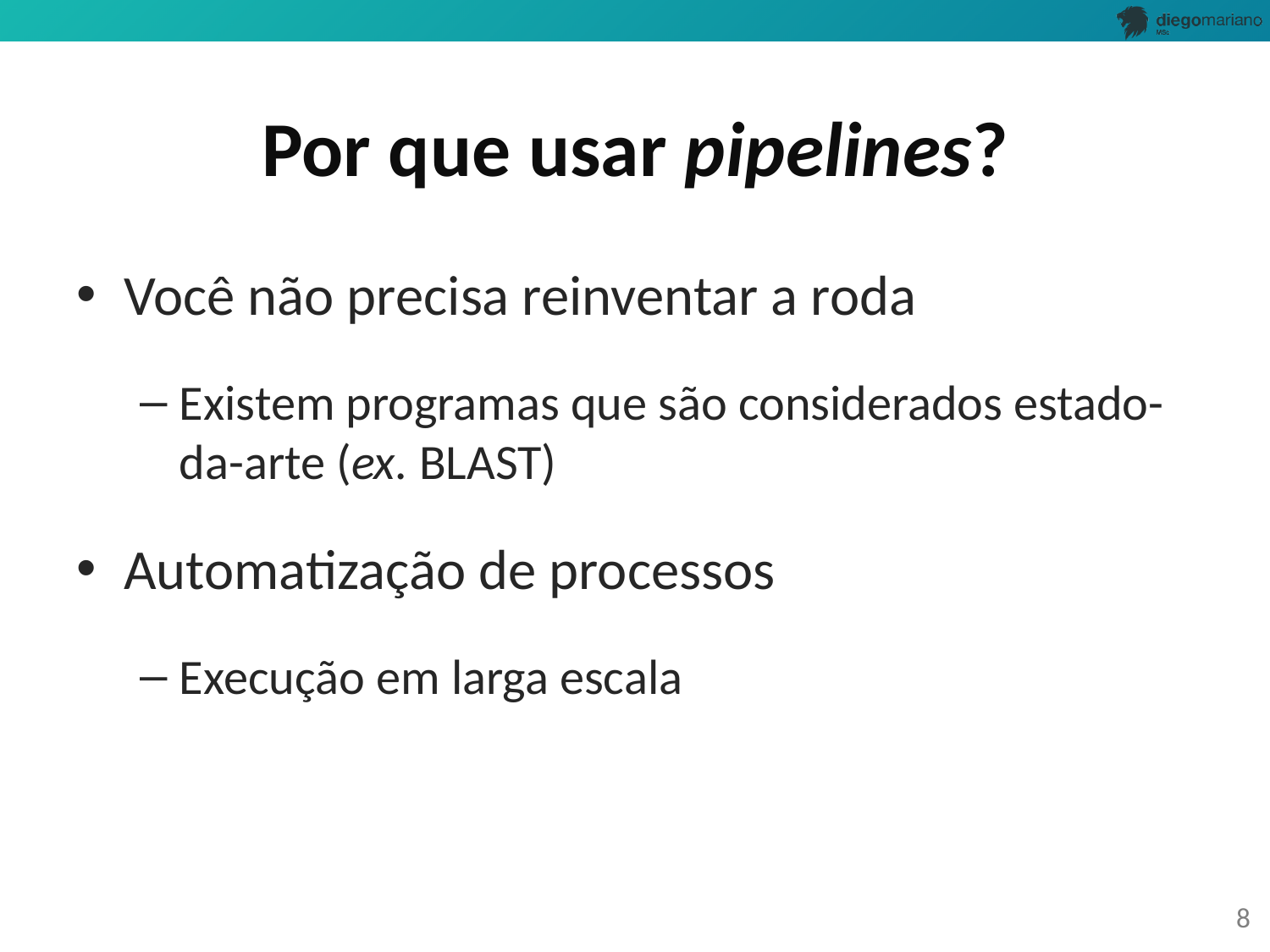

# Por que usar pipelines?
Você não precisa reinventar a roda
Existem programas que são considerados estado-da-arte (ex. BLAST)
Automatização de processos
Execução em larga escala
8